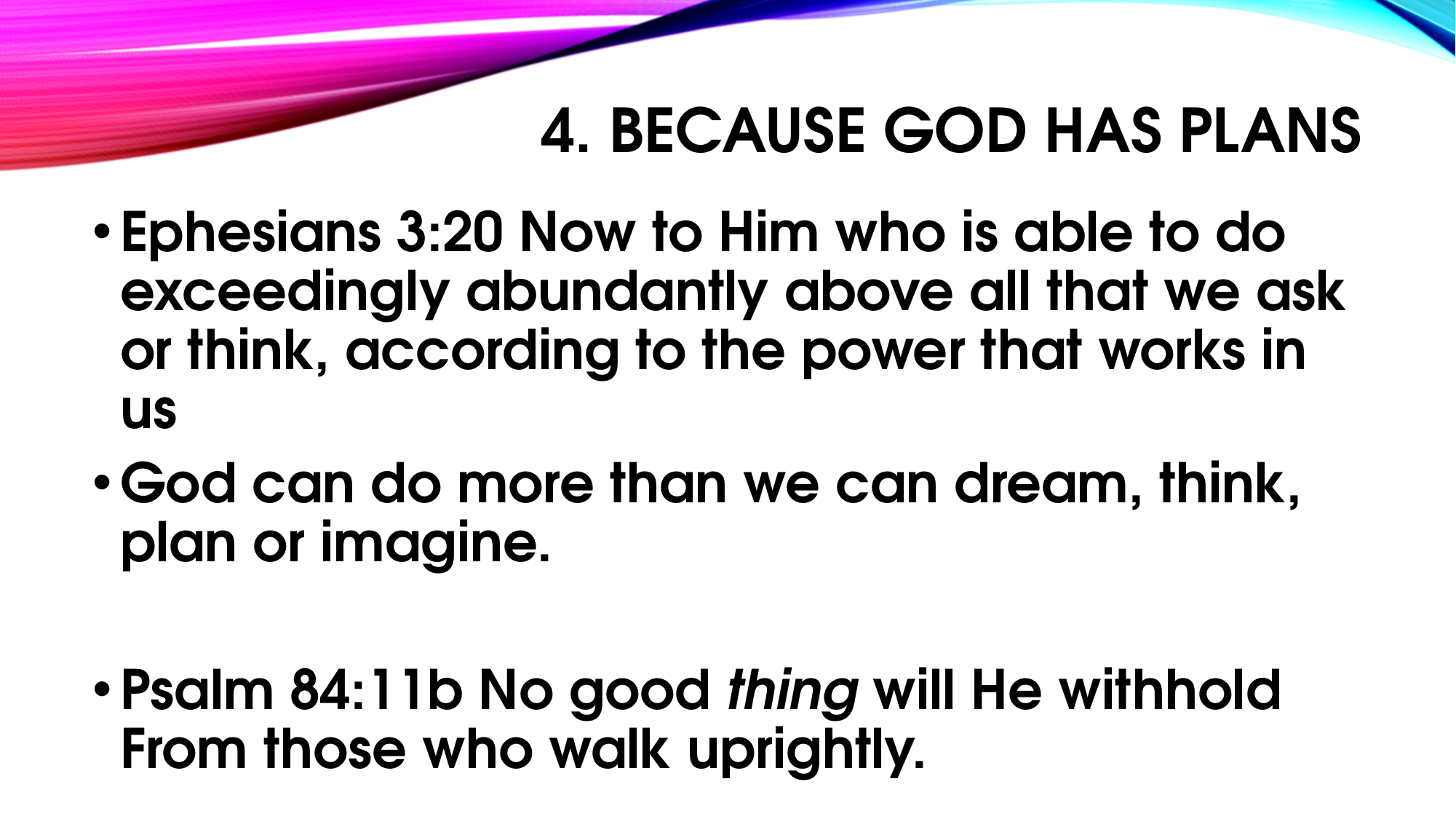

# 4. Because God has plans
Ephesians 3:20 Now to Him who is able to do exceedingly abundantly above all that we ask or think, according to the power that works in us
God can do more than we can dream, think, plan or imagine.

Psalm 84:11b No good thing will He withhold From those who walk uprightly.